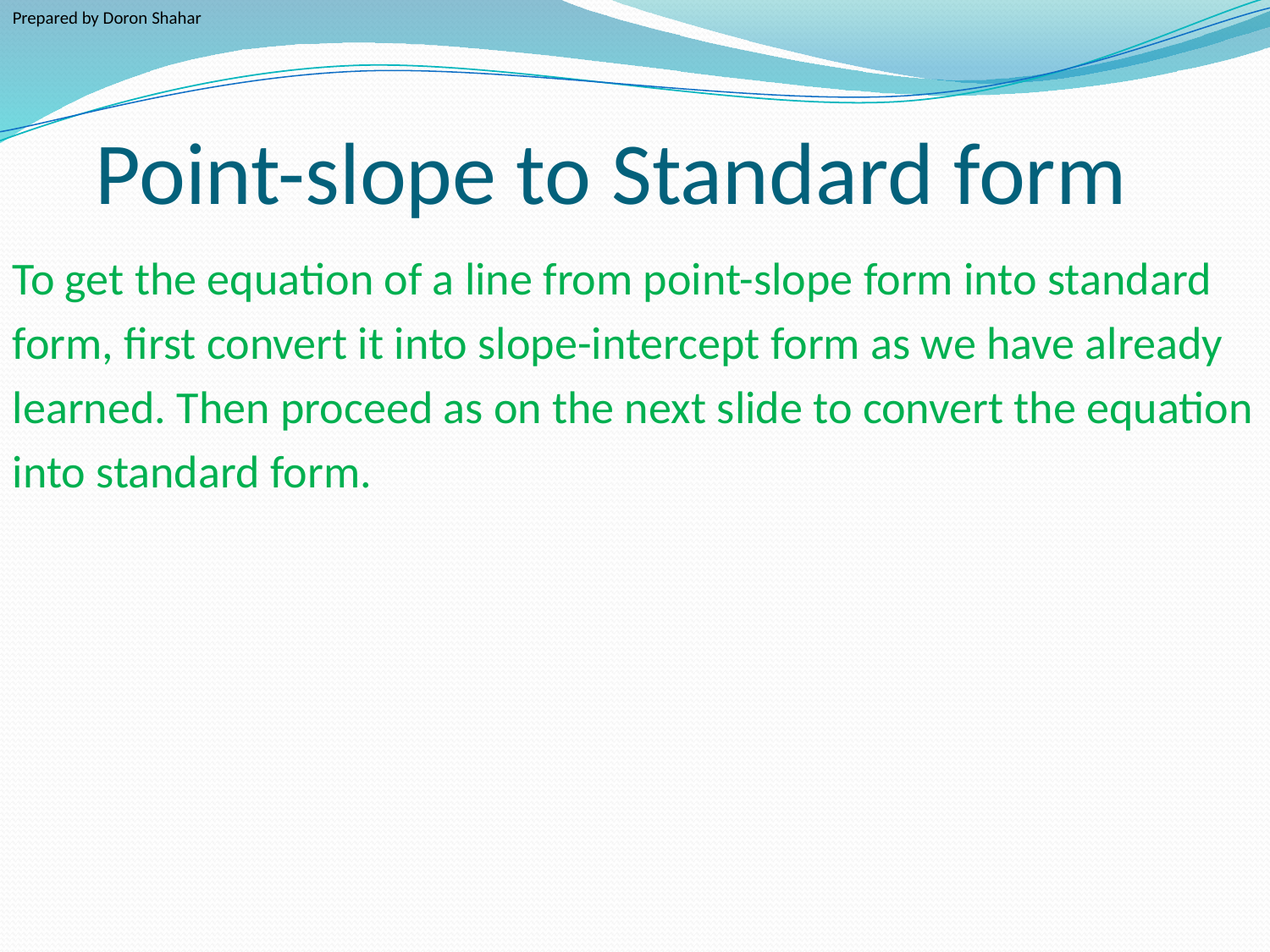

Prepared by Doron Shahar
# Point-slope to Standard form
To get the equation of a line from point-slope form into standard
form, first convert it into slope-intercept form as we have already
learned. Then proceed as on the next slide to convert the equation
into standard form.